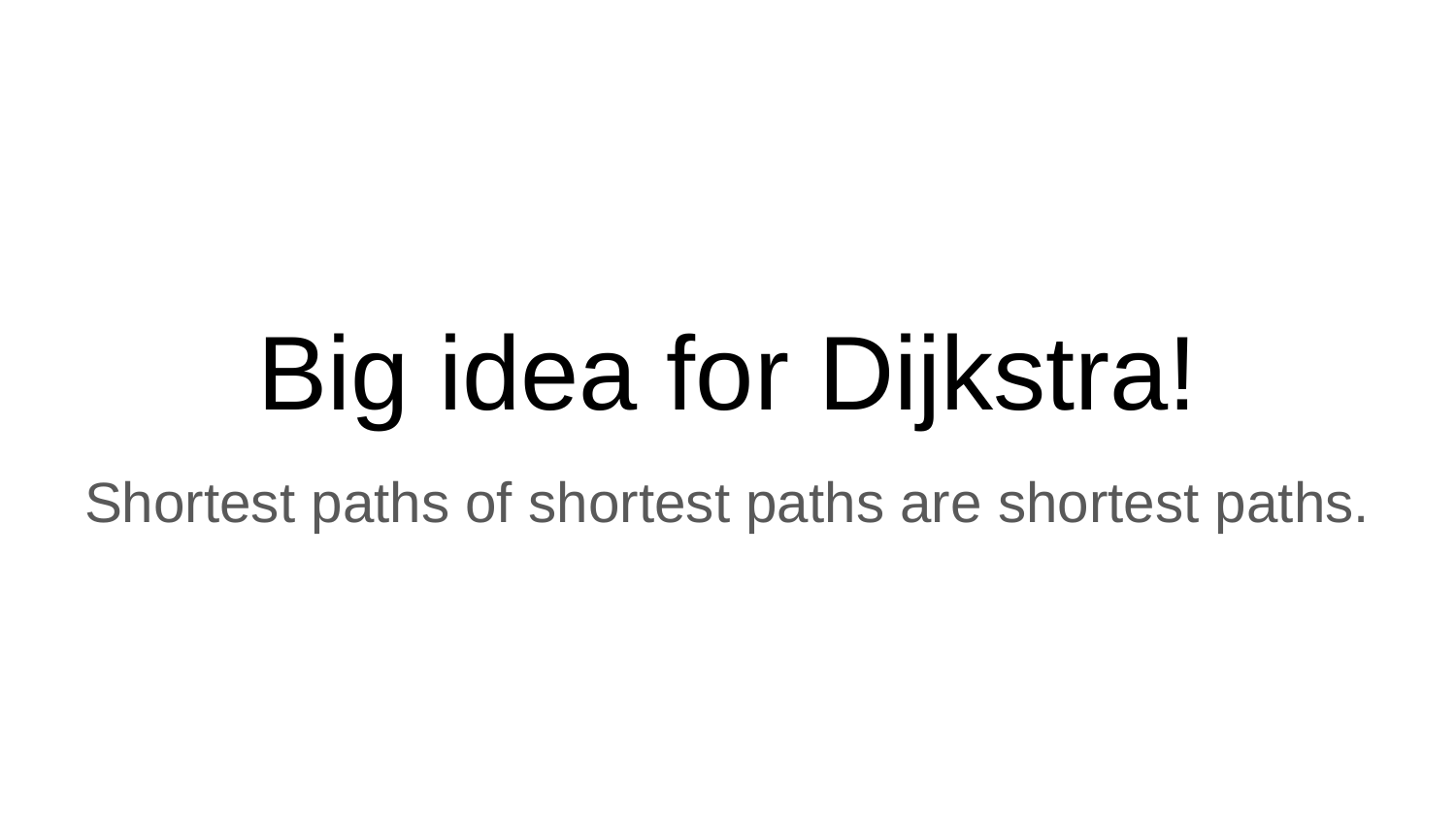

# Big idea for Dijkstra!
Shortest paths of shortest paths are shortest paths.